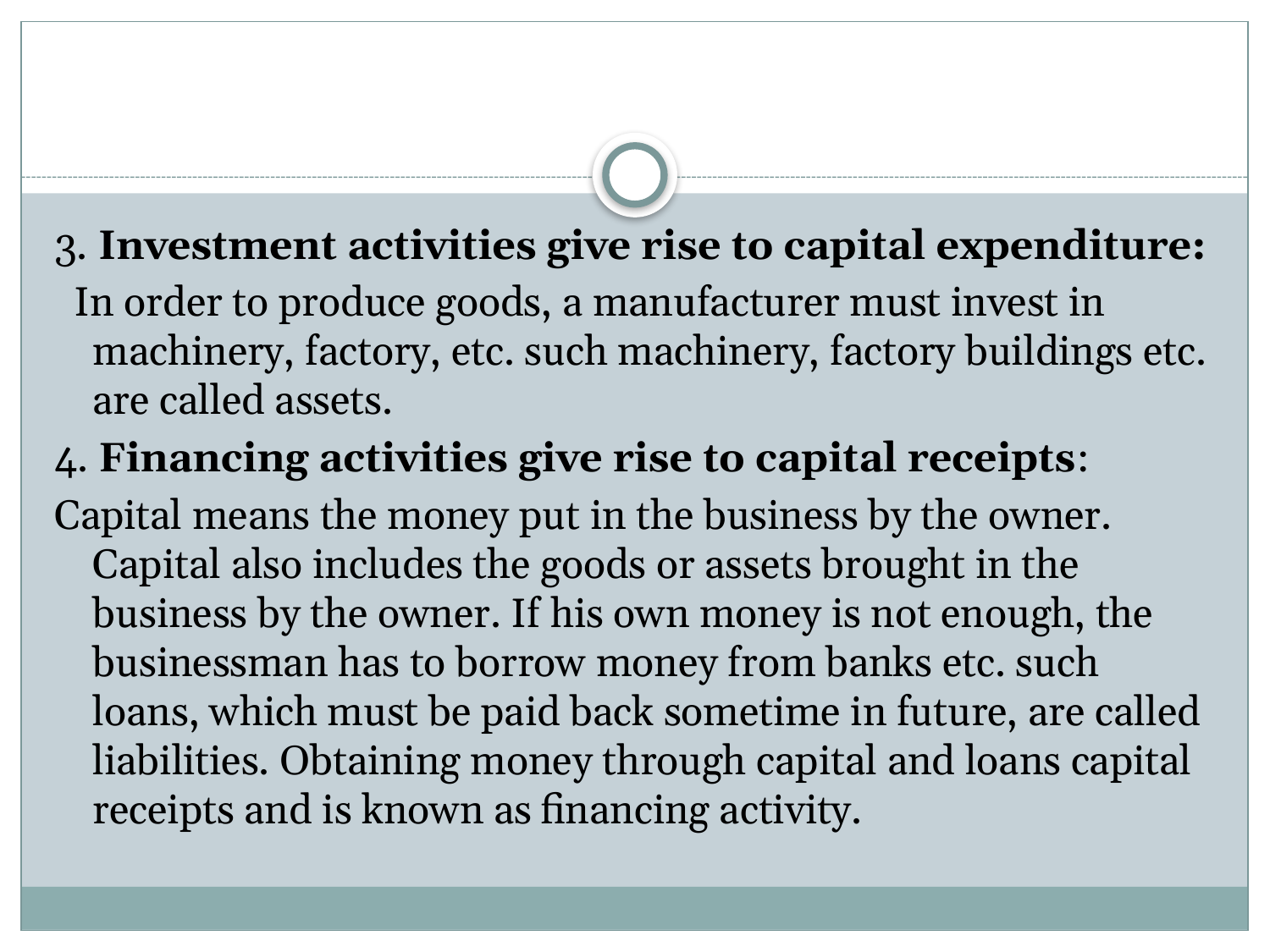

#
3. Investment activities give rise to capital expenditure:
  In order to produce goods, a manufacturer must invest in machinery, factory, etc. such machinery, factory buildings etc. are called assets.
4. Financing activities give rise to capital receipts:
Capital means the money put in the business by the owner. Capital also includes the goods or assets brought in the business by the owner. If his own money is not enough, the businessman has to borrow money from banks etc. such loans, which must be paid back sometime in future, are called liabilities. Obtaining money through capital and loans capital receipts and is known as financing activity.